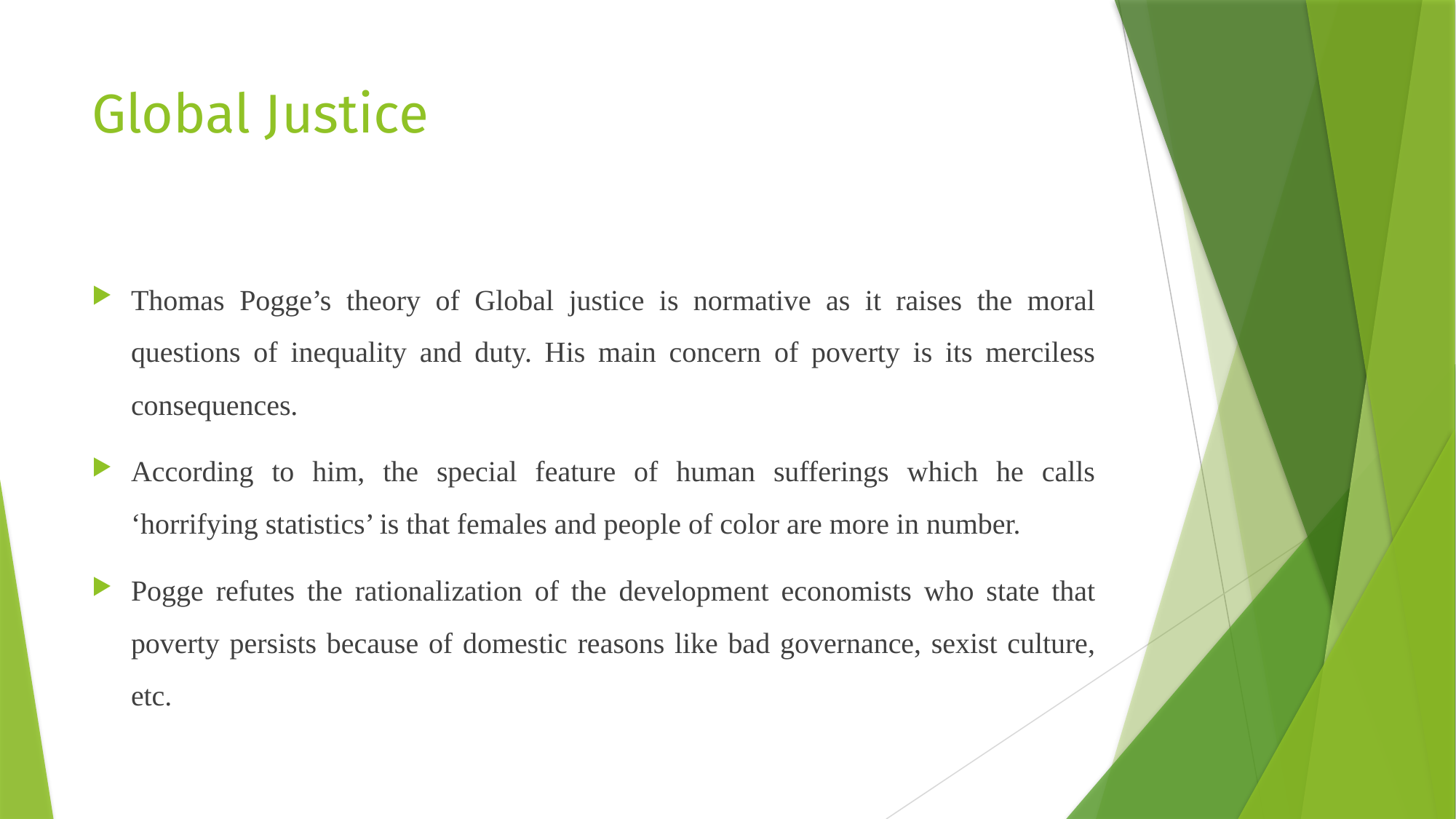

# Global Justice
Thomas Pogge’s theory of Global justice is normative as it raises the moral questions of inequality and duty. His main concern of poverty is its merciless consequences.
According to him, the special feature of human sufferings which he calls ‘horrifying statistics’ is that females and people of color are more in number.
Pogge refutes the rationalization of the development economists who state that poverty persists because of domestic reasons like bad governance, sexist culture, etc.